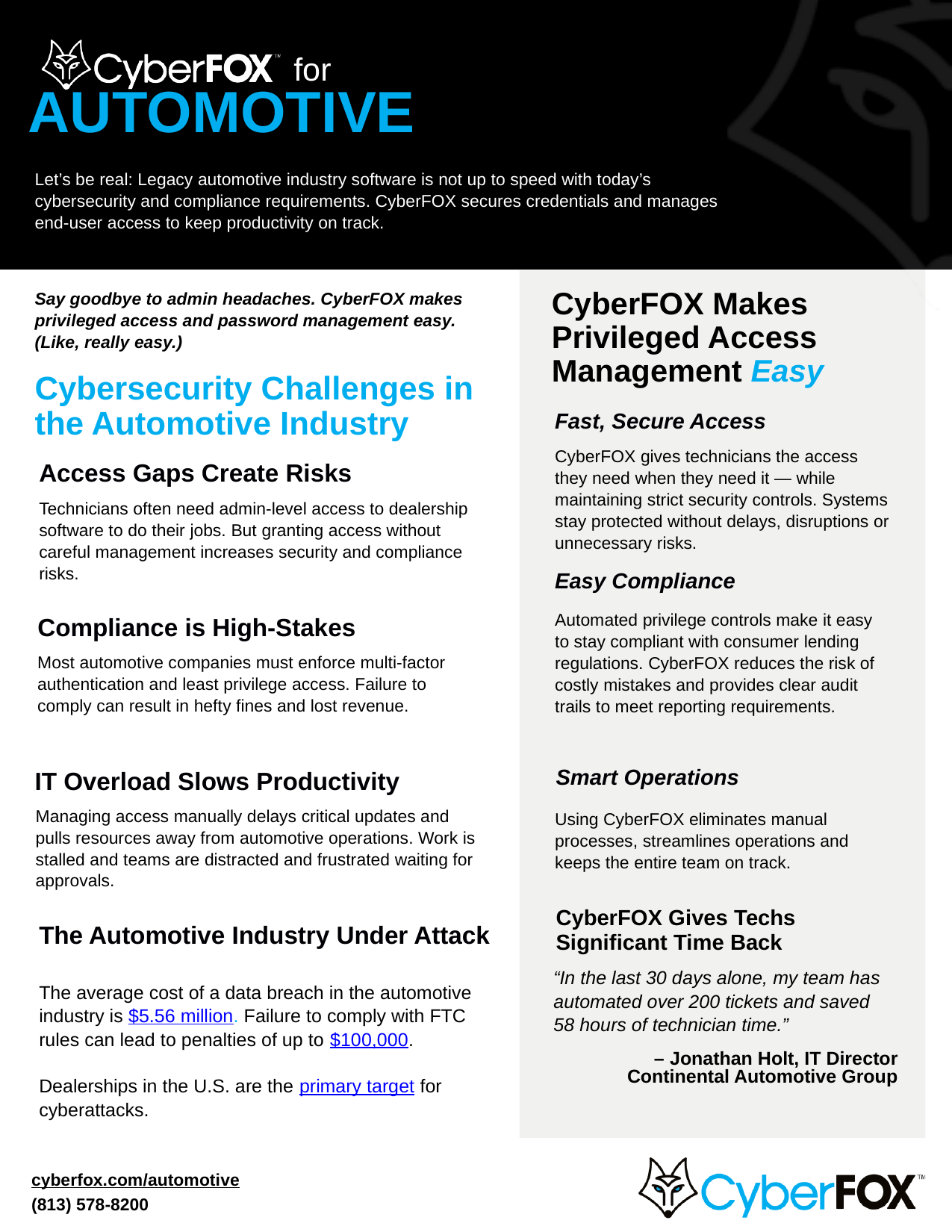

for
AUTOMOTIVE
Let’s be real: Legacy automotive industry software is not up to speed with today’s cybersecurity and compliance requirements. CyberFOX secures credentials and manages end-user access to keep productivity on track.
Say goodbye to admin headaches. CyberFOX makes privileged access and password management easy. (Like, really easy.)
CyberFOX Makes
Privileged Access
Management Easy
Cybersecurity Challenges in the Automotive Industry
Fast, Secure Access
CyberFOX gives technicians the access they need when they need it — while maintaining strict security controls. Systems stay protected without delays, disruptions or unnecessary risks.
Access Gaps Create Risks
Technicians often need admin-level access to dealership software to do their jobs. But granting access without careful management increases security and compliance risks.

Easy Compliance
Automated privilege controls make it easy to stay compliant with consumer lending regulations. CyberFOX reduces the risk of costly mistakes and provides clear audit trails to meet reporting requirements.
Compliance is High-Stakes
Most automotive companies must enforce multi-factor authentication and least privilege access. Failure to comply can result in hefty fines and lost revenue.
Smart Operations
IT Overload Slows Productivity
Managing access manually delays critical updates and pulls resources away from automotive operations. Work is stalled and teams are distracted and frustrated waiting for approvals.
Using CyberFOX eliminates manual processes, streamlines operations and keeps the entire team on track.
CyberFOX Gives Techs Significant Time Back
The Automotive Industry Under Attack

“In the last 30 days alone, my team has automated over 200 tickets and saved 58 hours of technician time.”
The average cost of a data breach in the automotive industry is $5.56 million. Failure to comply with FTC rules can lead to penalties of up to $100,000.

Dealerships in the U.S. are the primary target for cyberattacks.
 – Jonathan Holt, IT Director Continental Automotive Group

cyberfox.com/automotive
(813) 578-8200